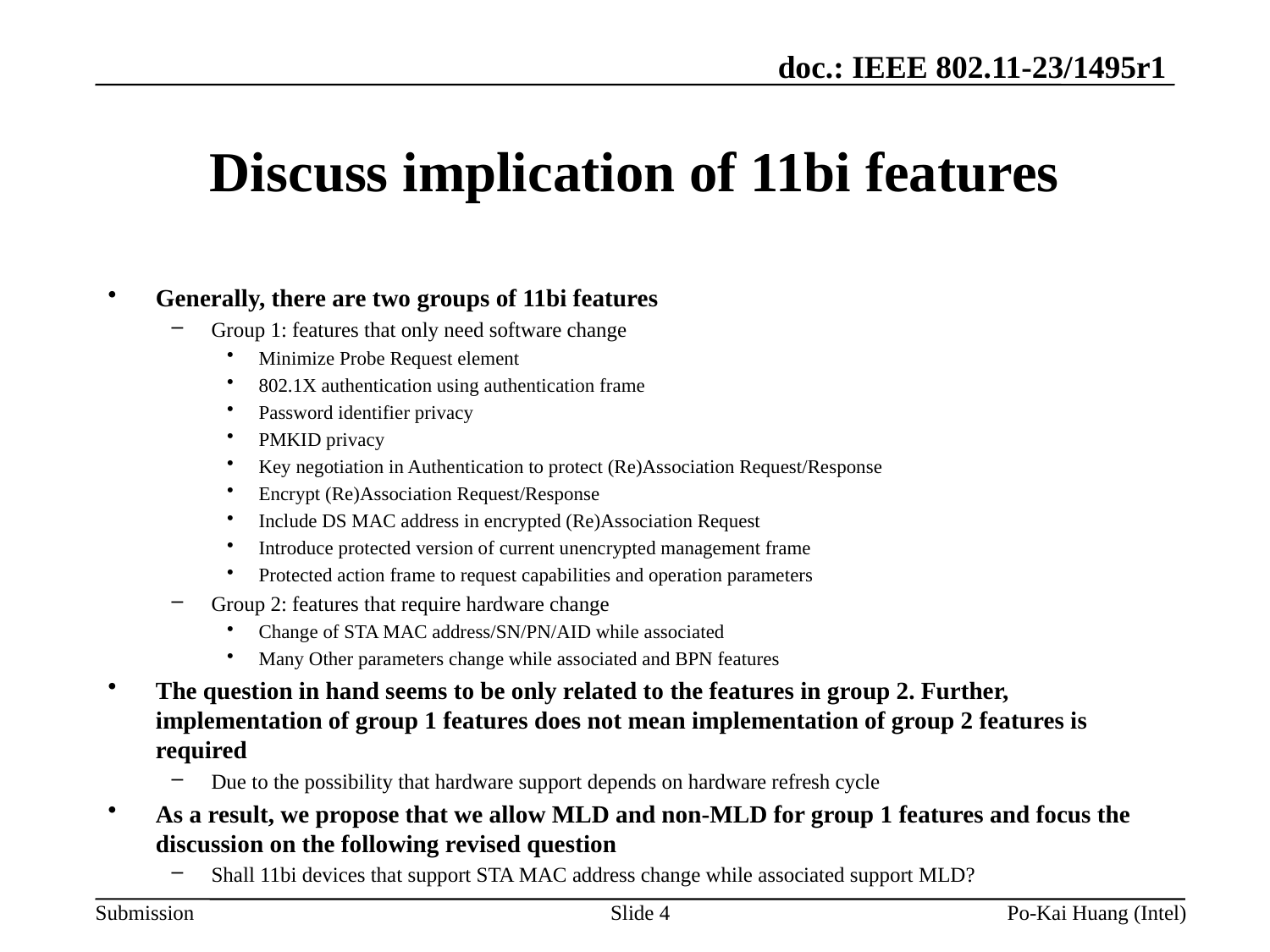

# Discuss implication of 11bi features
Generally, there are two groups of 11bi features
Group 1: features that only need software change
Minimize Probe Request element
802.1X authentication using authentication frame
Password identifier privacy
PMKID privacy
Key negotiation in Authentication to protect (Re)Association Request/Response
Encrypt (Re)Association Request/Response
Include DS MAC address in encrypted (Re)Association Request
Introduce protected version of current unencrypted management frame
Protected action frame to request capabilities and operation parameters
Group 2: features that require hardware change
Change of STA MAC address/SN/PN/AID while associated
Many Other parameters change while associated and BPN features
The question in hand seems to be only related to the features in group 2. Further, implementation of group 1 features does not mean implementation of group 2 features is required
Due to the possibility that hardware support depends on hardware refresh cycle
As a result, we propose that we allow MLD and non-MLD for group 1 features and focus the discussion on the following revised question
Shall 11bi devices that support STA MAC address change while associated support MLD?

Slide 4
Po-Kai Huang (Intel)